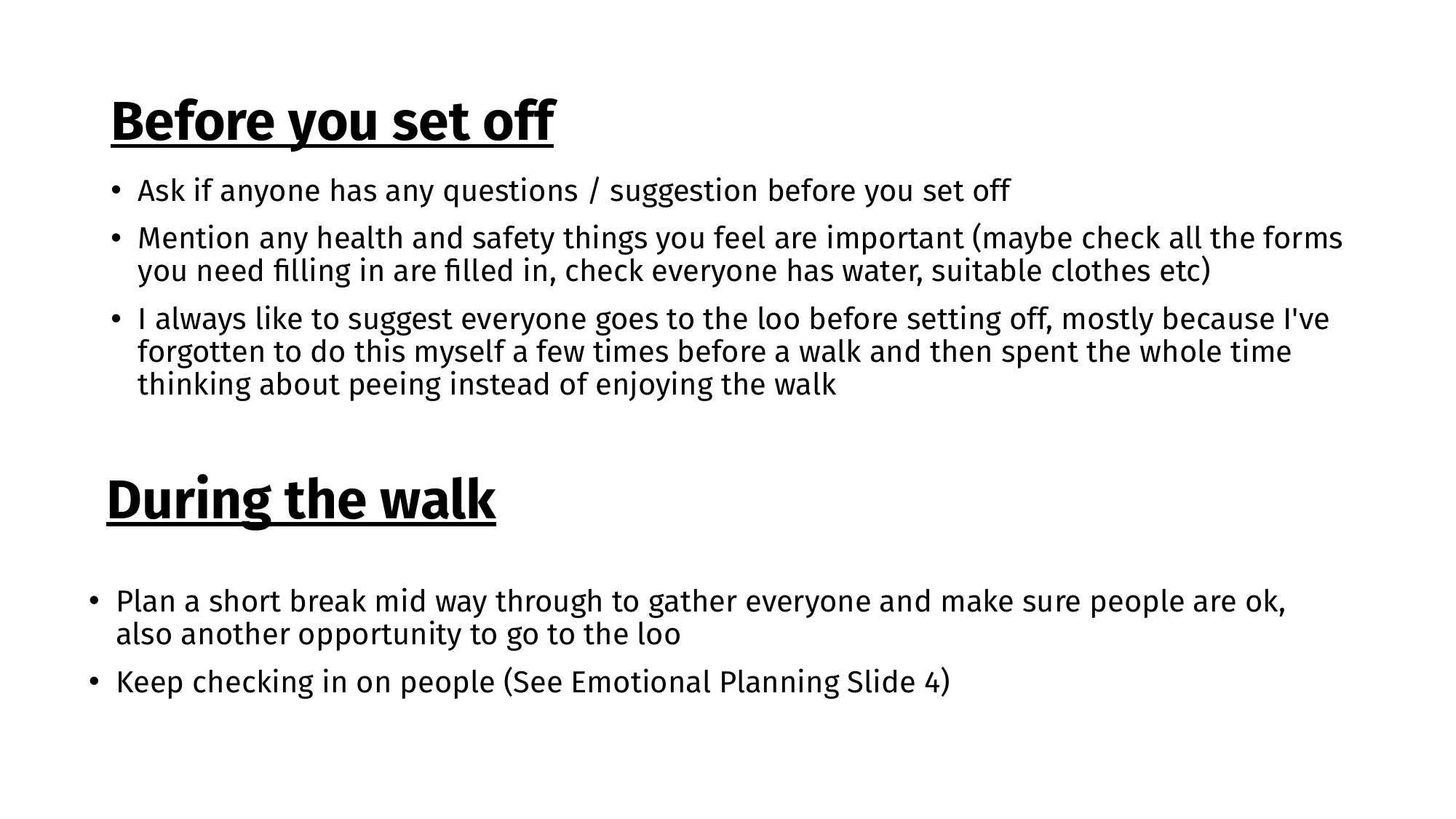

# Before you set off
Ask if anyone has any questions / suggestion before you set off
Mention any health and safety things you feel are important (maybe check all the forms you need filling in are filled in, check everyone has water, suitable clothes etc)
I always like to suggest everyone goes to the loo before setting off, mostly because I've forgotten to do this myself a few times before a walk and then spent the whole time thinking about peeing instead of enjoying the walk
During the walk
Plan a short break mid way through to gather everyone and make sure people are ok, also another opportunity to go to the loo
Keep checking in on people (See Emotional Planning Slide 4)